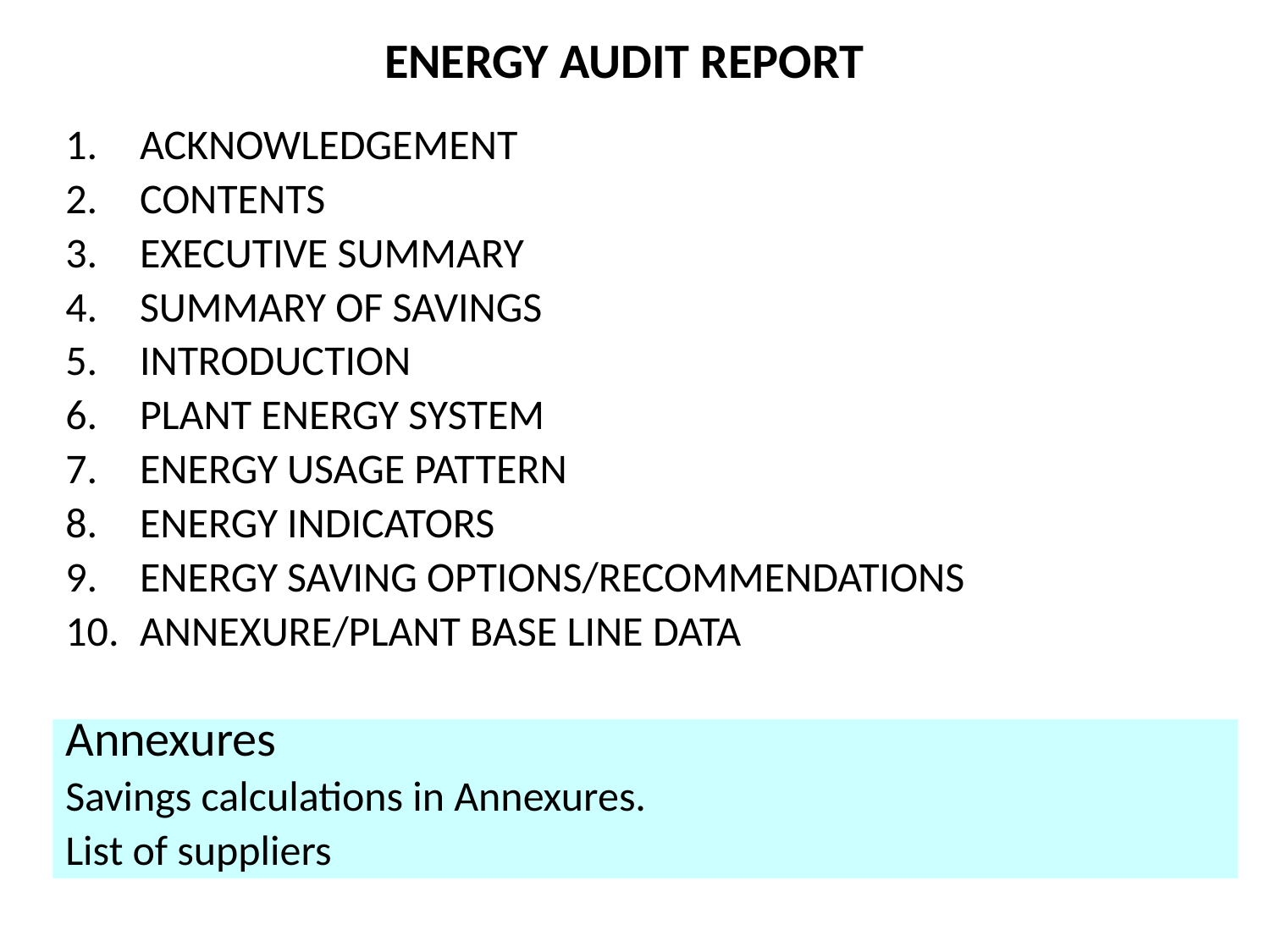

# ENERGY AUDIT REPORT
ACKNOWLEDGEMENT
CONTENTS
EXECUTIVE SUMMARY
SUMMARY OF SAVINGS
INTRODUCTION
PLANT ENERGY SYSTEM
ENERGY USAGE PATTERN
ENERGY INDICATORS
ENERGY SAVING OPTIONS/RECOMMENDATIONS
ANNEXURE/PLANT BASE LINE DATA
Annexures
Savings calculations in Annexures.
List of suppliers